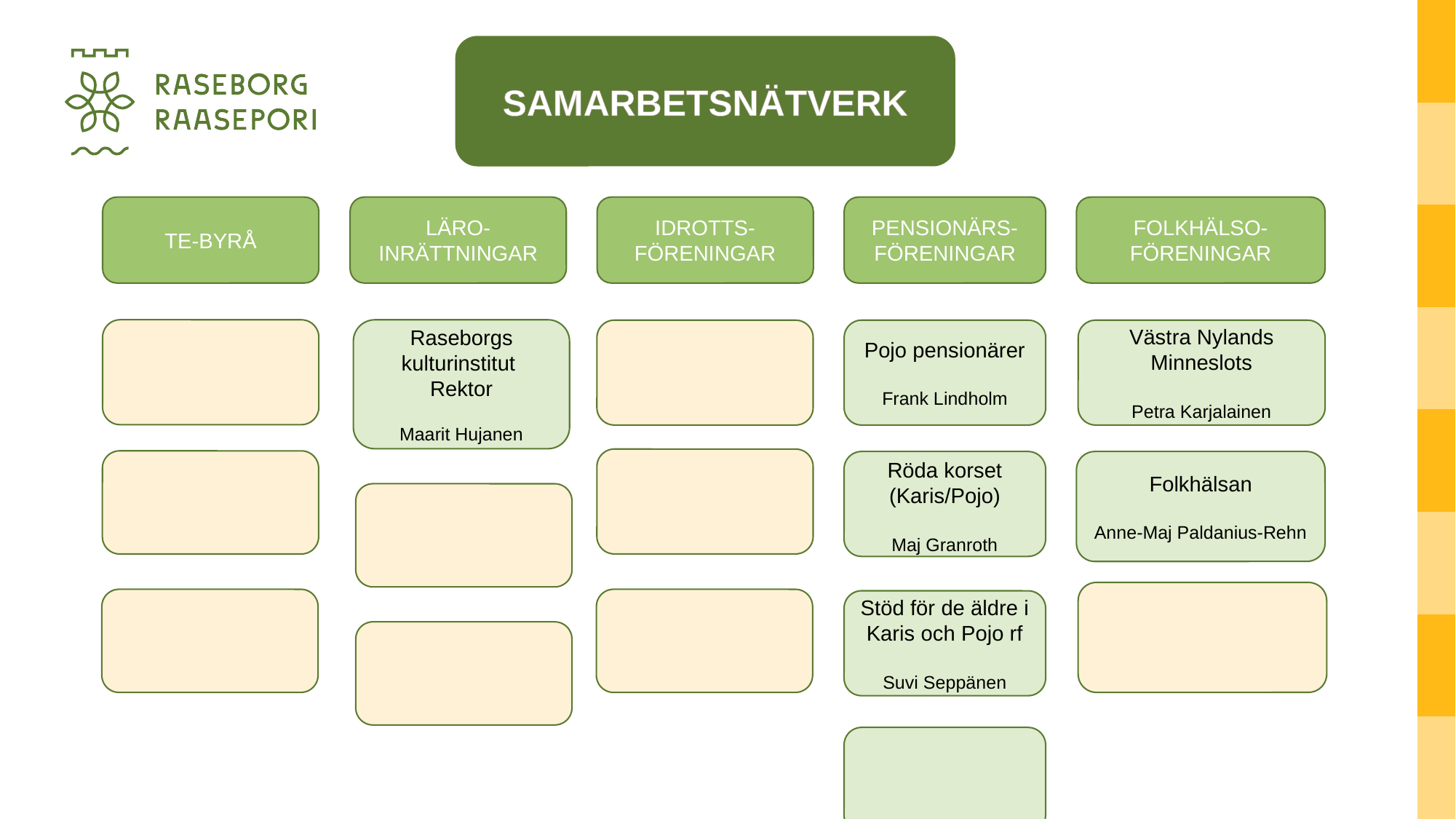

SAMARBETSNÄTVERK
TE-BYRÅ
LÄRO-INRÄTTNINGAR
IDROTTS-FÖRENINGAR
PENSIONÄRS-FÖRENINGAR
FOLKHÄLSO-FÖRENINGAR

Raseborgs kulturinstitut
Rektor

Maarit Hujanen

Pojo pensionärer

Frank Lindholm
Västra Nylands Minneslots

Petra Karjalainen

Röda korset (Karis/Pojo)

Maj Granroth

Folkhälsan

Anne-Maj Paldanius-Rehn

Stöd för de äldre i Karis och Pojo rf

Suvi Seppänen

23.5.2022
14